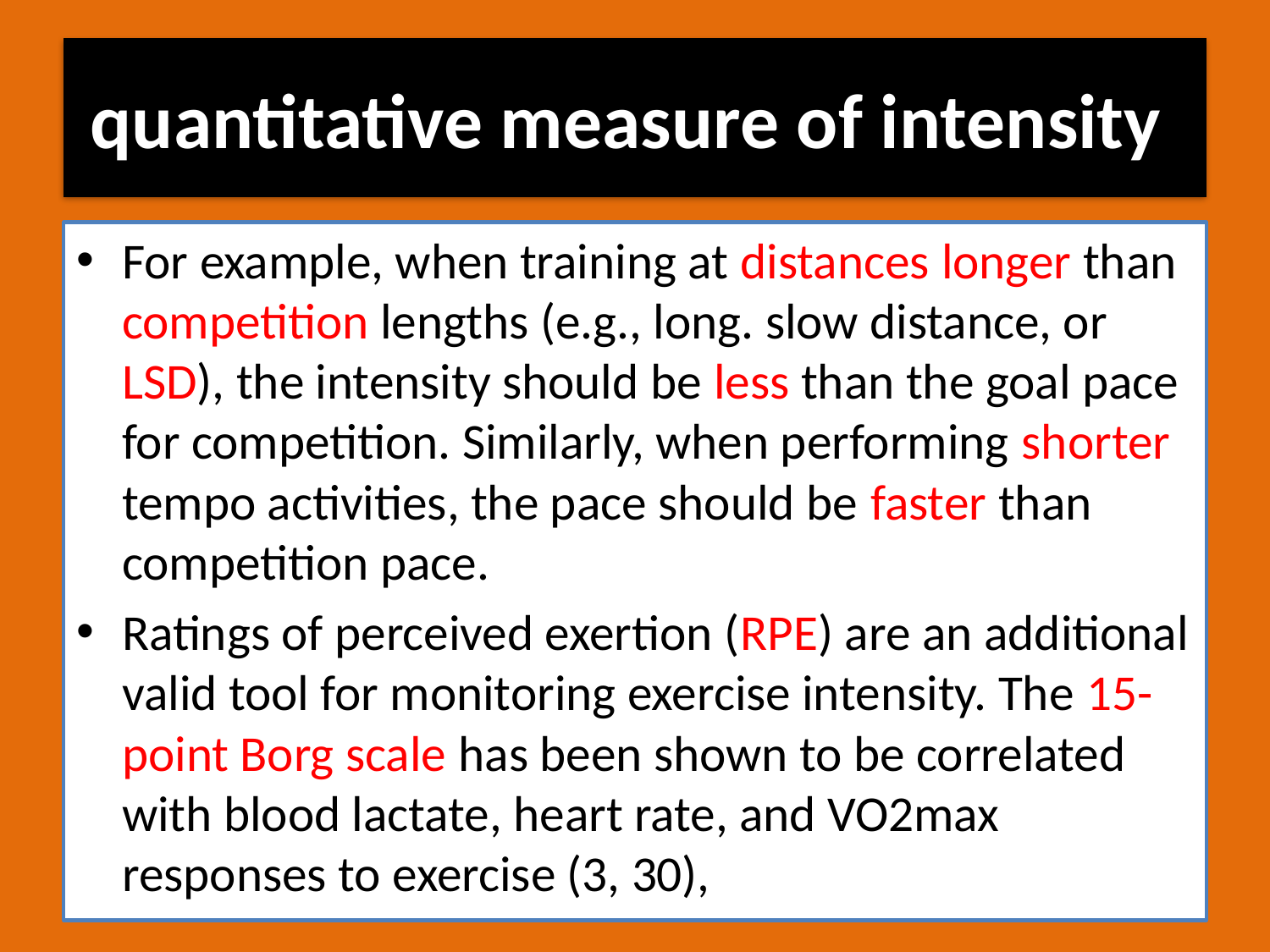

# quantitative measure of intensity
For example, when training at distances longer than competition lengths (e.g., long. slow distance, or LSD), the intensity should be less than the goal pace for competition. Similarly, when performing shorter tempo activities, the pace should be faster than competition pace.
Ratings of perceived exertion (RPE) are an additional valid tool for monitoring exercise intensity. The 15-point Borg scale has been shown to be correlated with blood lactate, heart rate, and VO2max responses to exercise (3, 30),